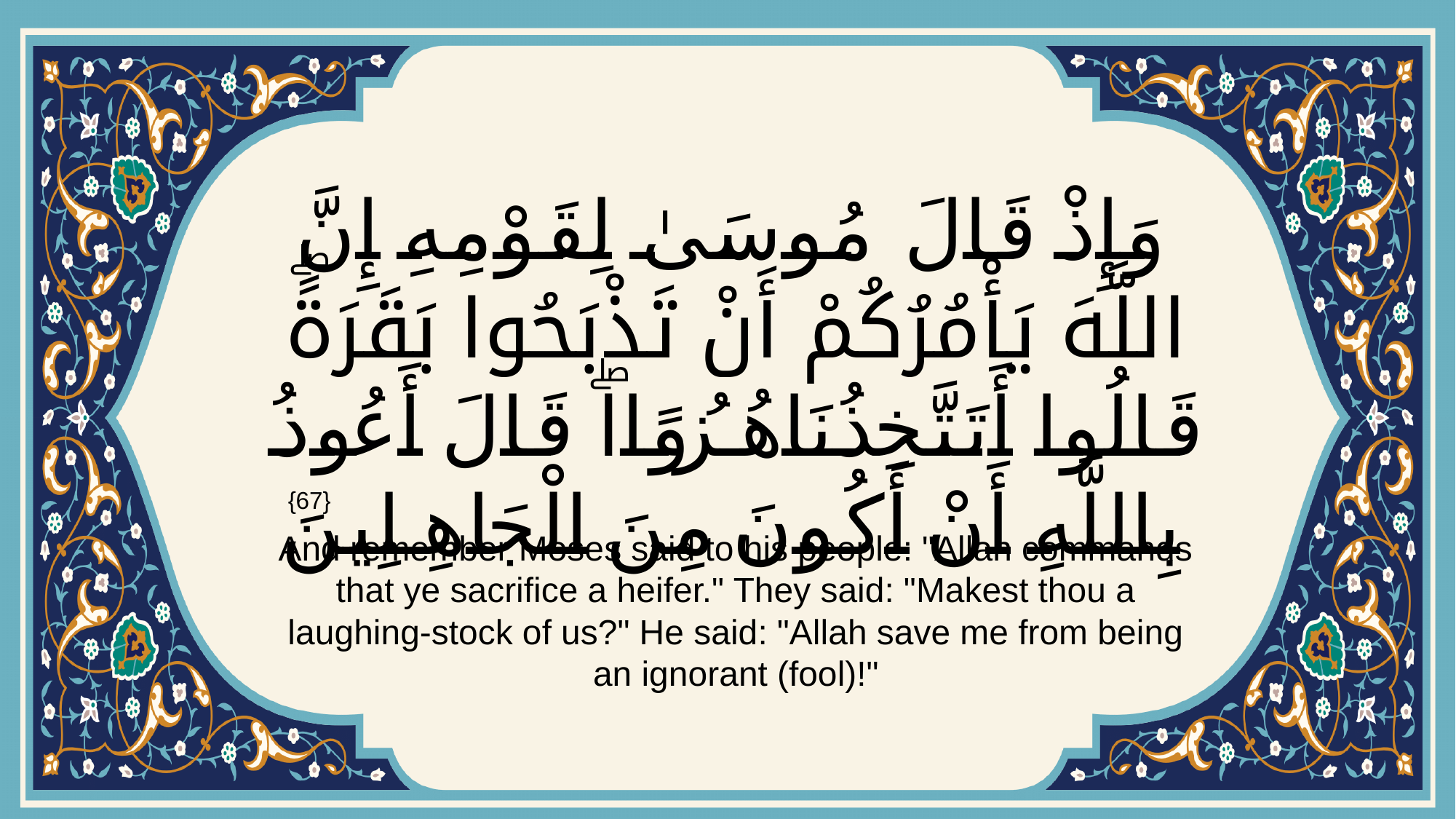

# وَإِذْ قَالَ مُوسَىٰ لِقَوْمِهِ إِنَّ اللَّهَ يَأْمُرُكُمْ أَنْ تَذْبَحُوا بَقَرَةًۖ قَالُوا أَتَتَّخِذُنَا هُزُوًاۖ قَالَ أَعُوذُ بِاللَّهِ أَنْ أَكُونَ مِنَ الْجَاهِلِينَ
{67}
And remember Moses said to his people: "Allah commands that ye sacrifice a heifer." They said: "Makest thou a laughing-stock of us?" He said: "Allah save me from being an ignorant (fool)!"